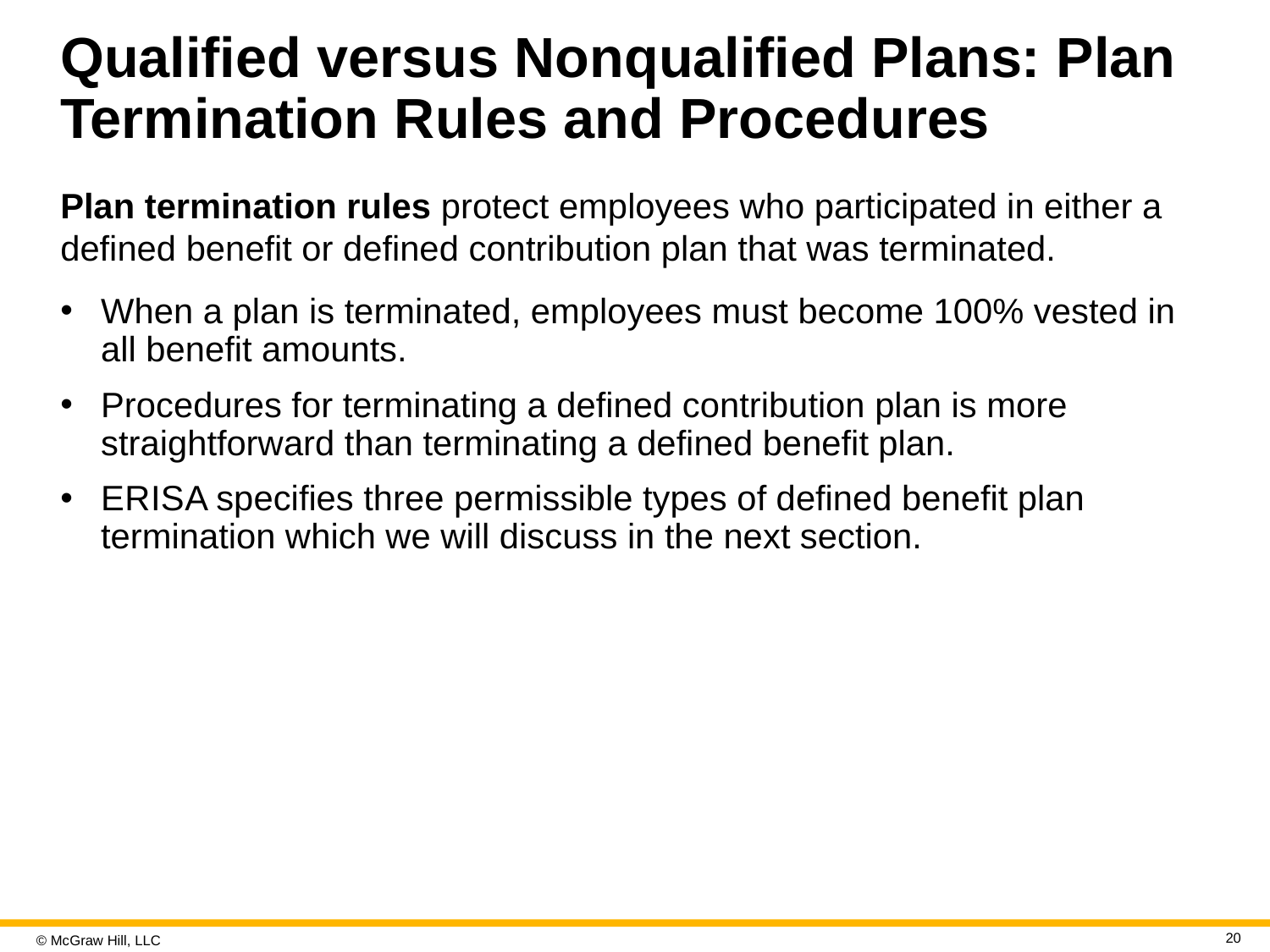

# Qualified versus Nonqualified Plans: Plan Termination Rules and Procedures
Plan termination rules protect employees who participated in either a defined benefit or defined contribution plan that was terminated.
When a plan is terminated, employees must become 100% vested in all benefit amounts.
Procedures for terminating a defined contribution plan is more straightforward than terminating a defined benefit plan.
E R I S A specifies three permissible types of defined benefit plan termination which we will discuss in the next section.
20